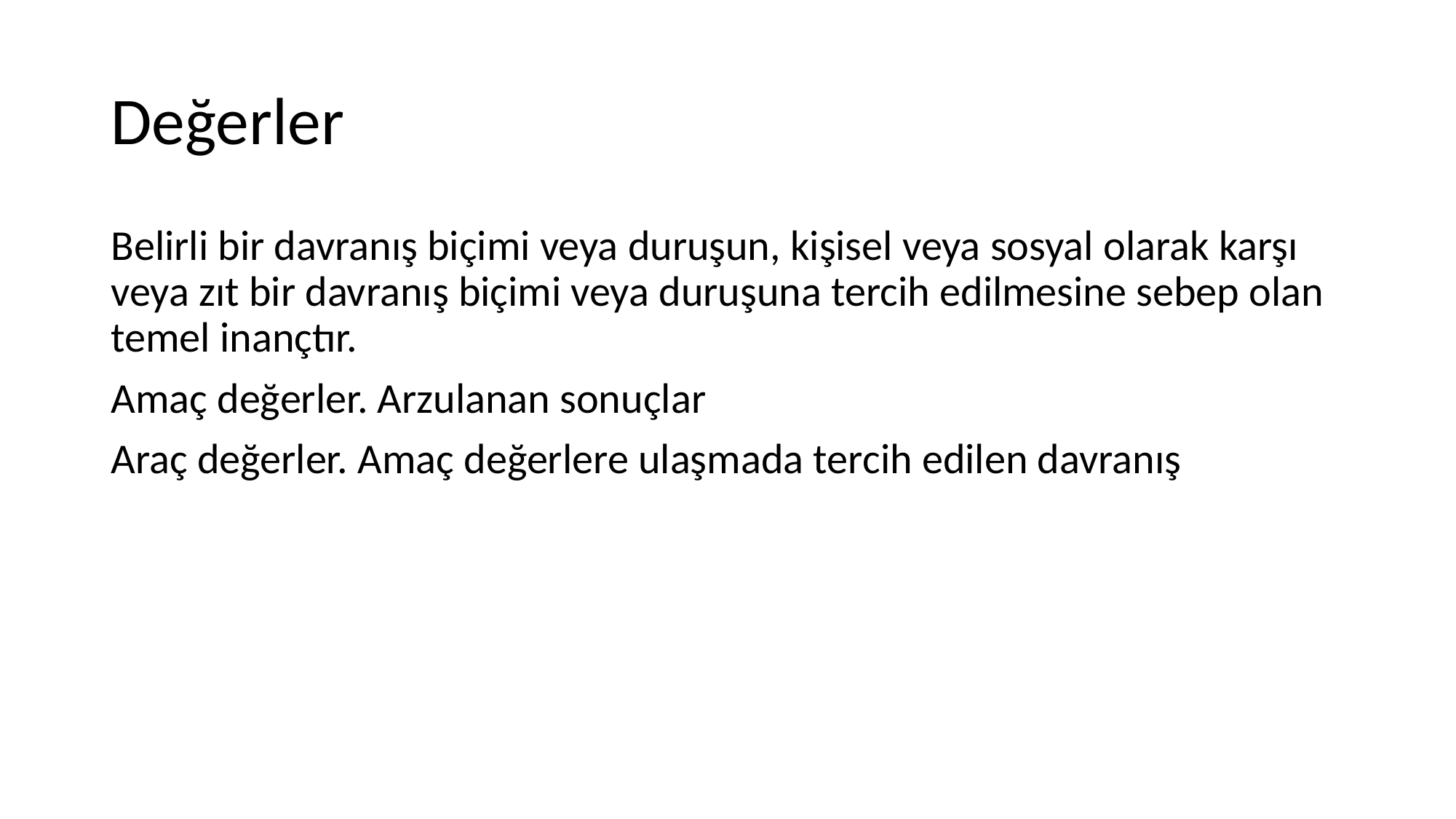

# Değerler
Belirli bir davranış biçimi veya duruşun, kişisel veya sosyal olarak karşı veya zıt bir davranış biçimi veya duruşuna tercih edilmesine sebep olan temel inançtır.
Amaç değerler. Arzulanan sonuçlar
Araç değerler. Amaç değerlere ulaşmada tercih edilen davranış